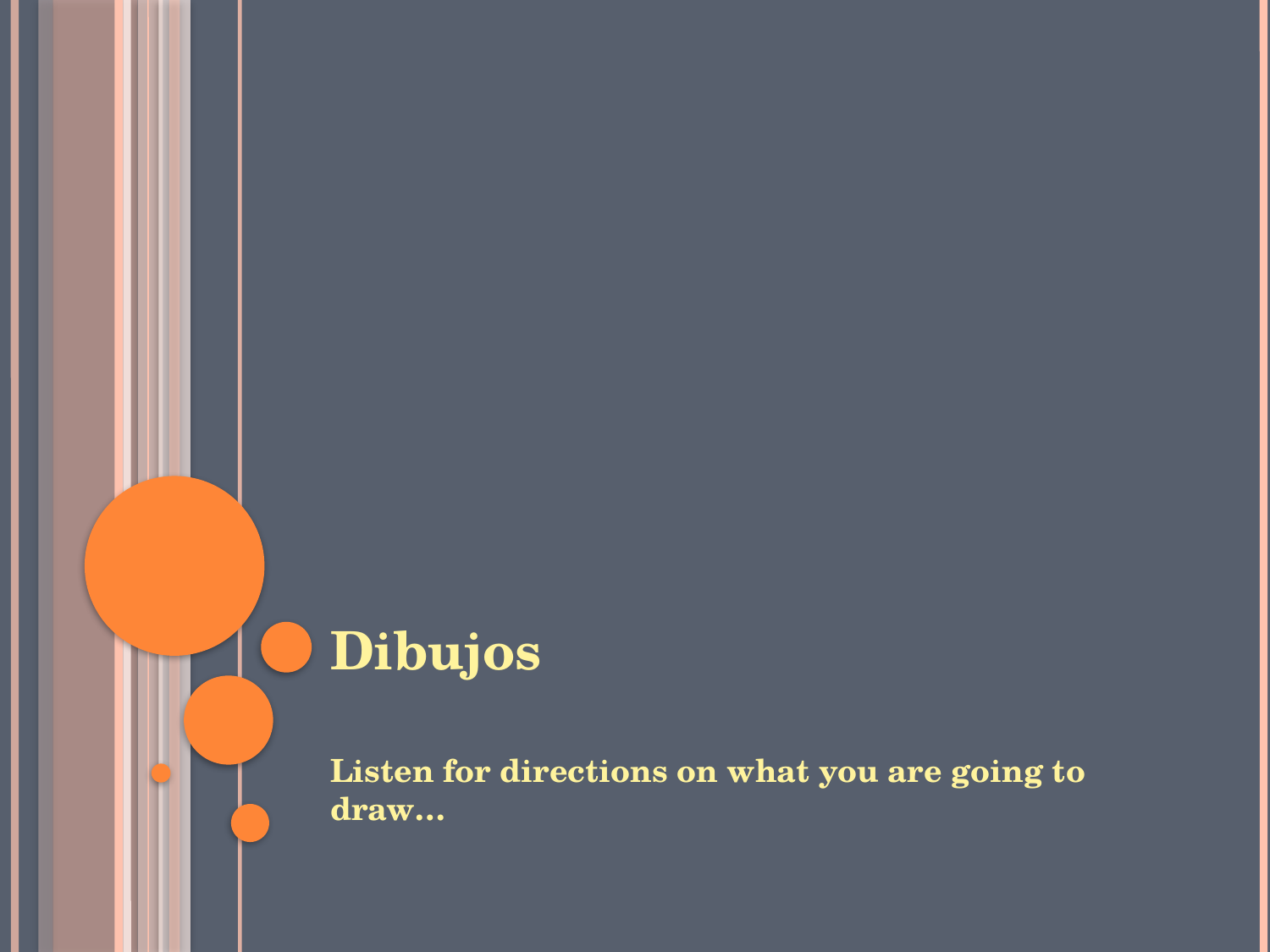

# Dibujos

Listen for directions on what you are going to draw…